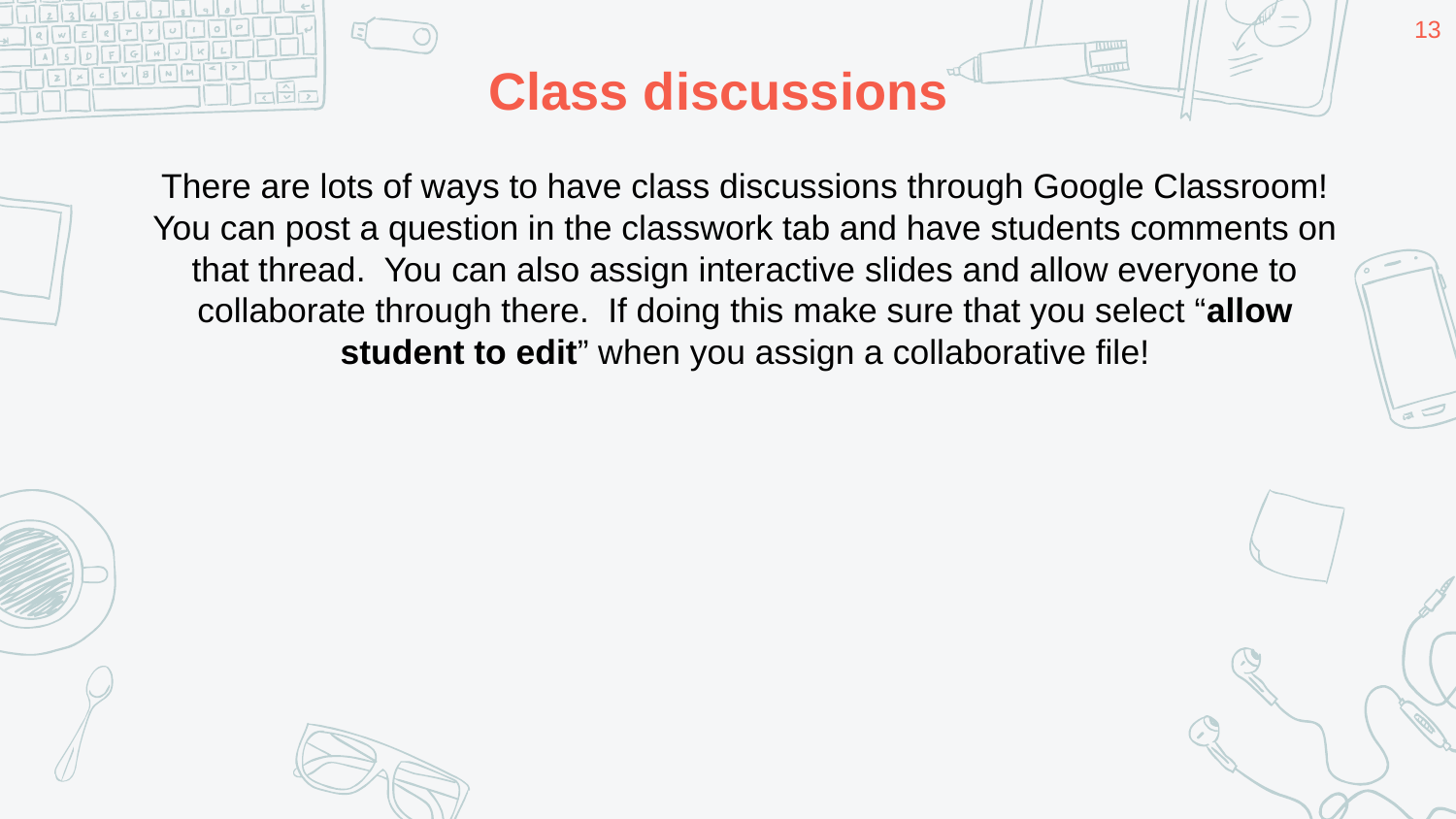

13
# Class discussions
There are lots of ways to have class discussions through Google Classroom! You can post a question in the classwork tab and have students comments on that thread.  You can also assign interactive slides and allow everyone to collaborate through there.  If doing this make sure that you select “allow student to edit” when you assign a collaborative file!